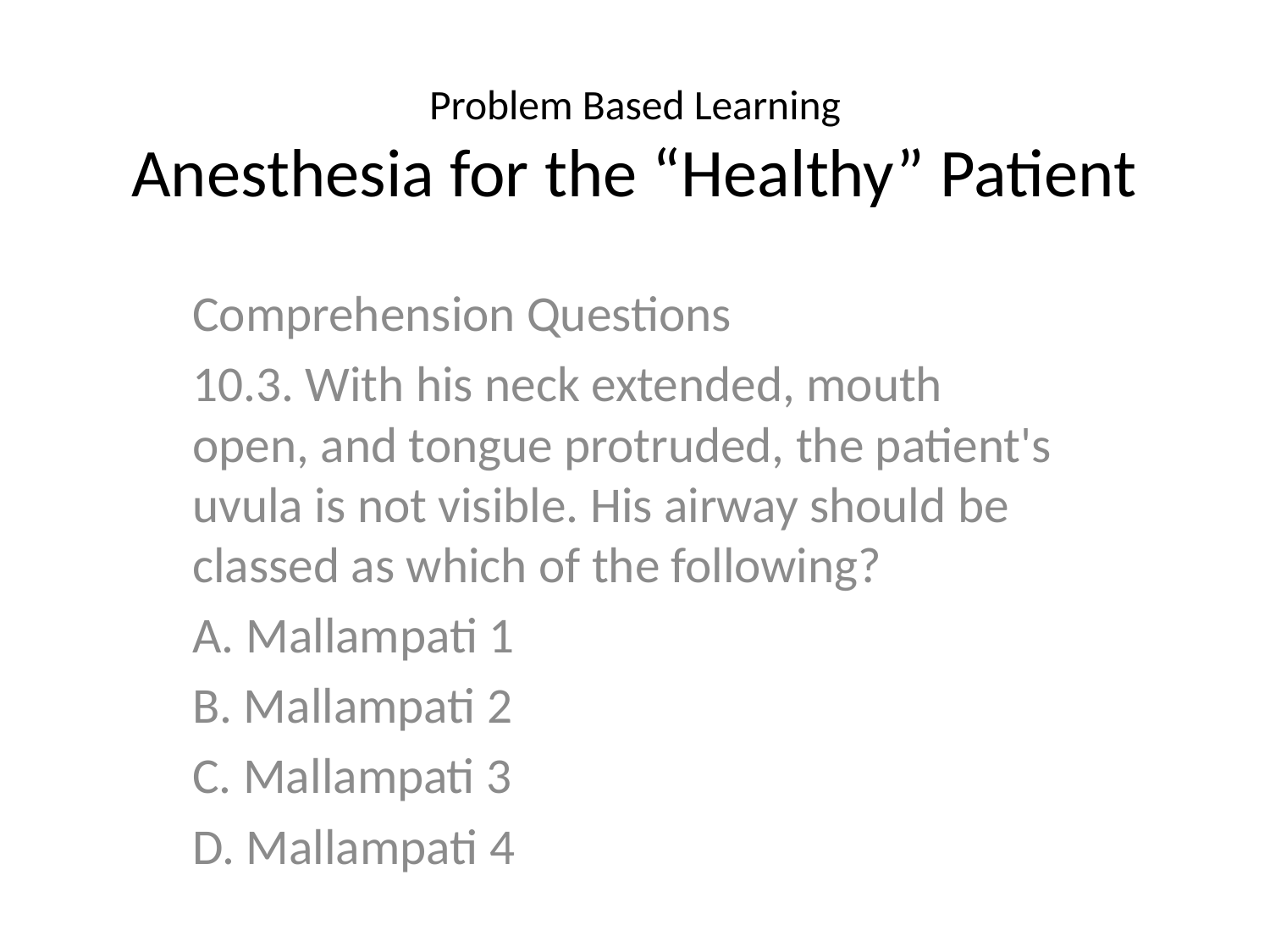

# Problem Based Learning Anesthesia for the “Healthy” Patient
Comprehension Questions
10.3. With his neck extended, mouth open, and tongue protruded, the patient's uvula is not visible. His airway should be classed as which of the following?
A. Mallampati 1
B. Mallampati 2
C. Mallampati 3
D. Mallampati 4